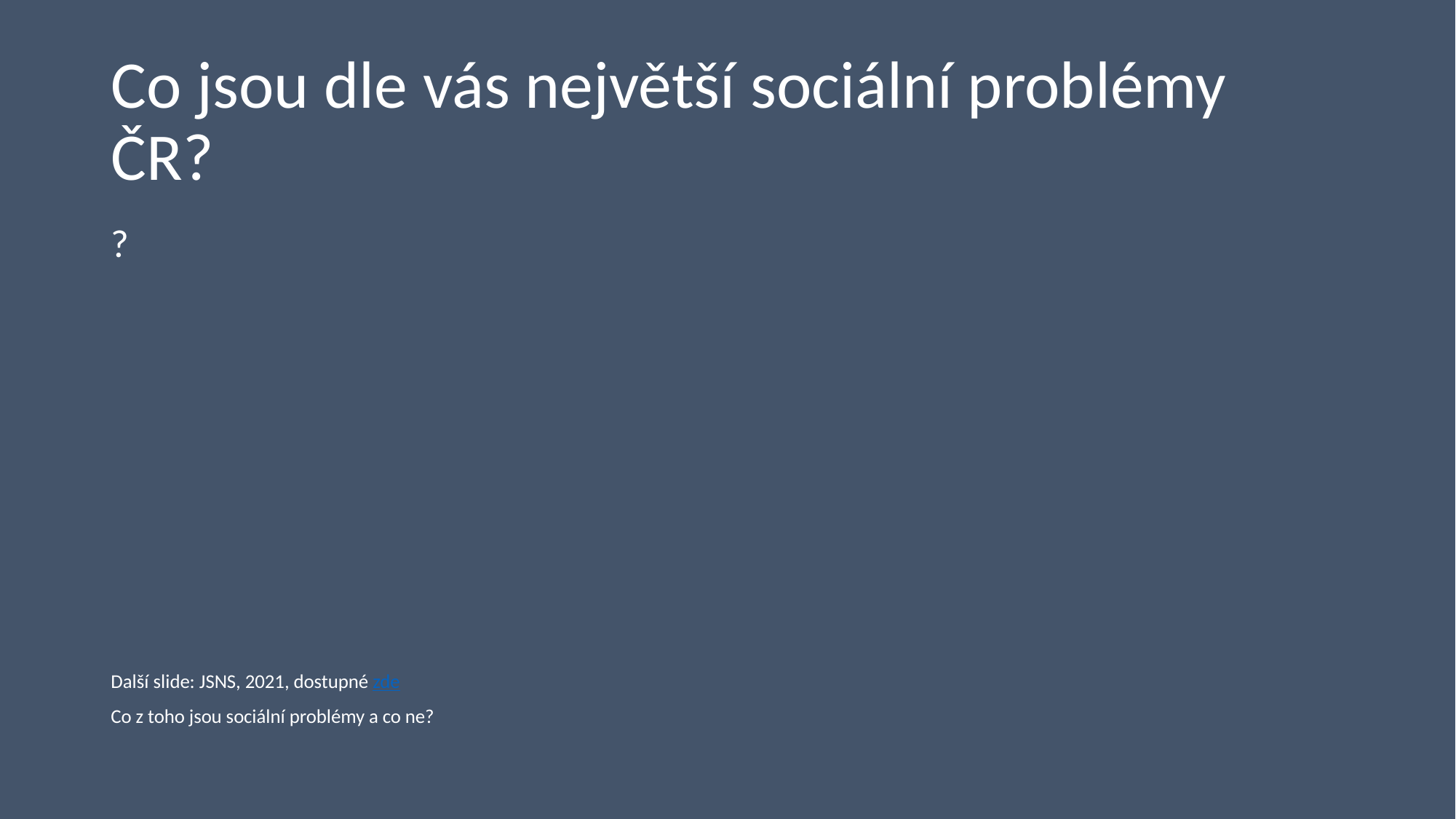

# Co jsou dle vás největší sociální problémy ČR?
?

Další slide: JSNS, 2021, dostupné zde
Co z toho jsou sociální problémy a co ne?